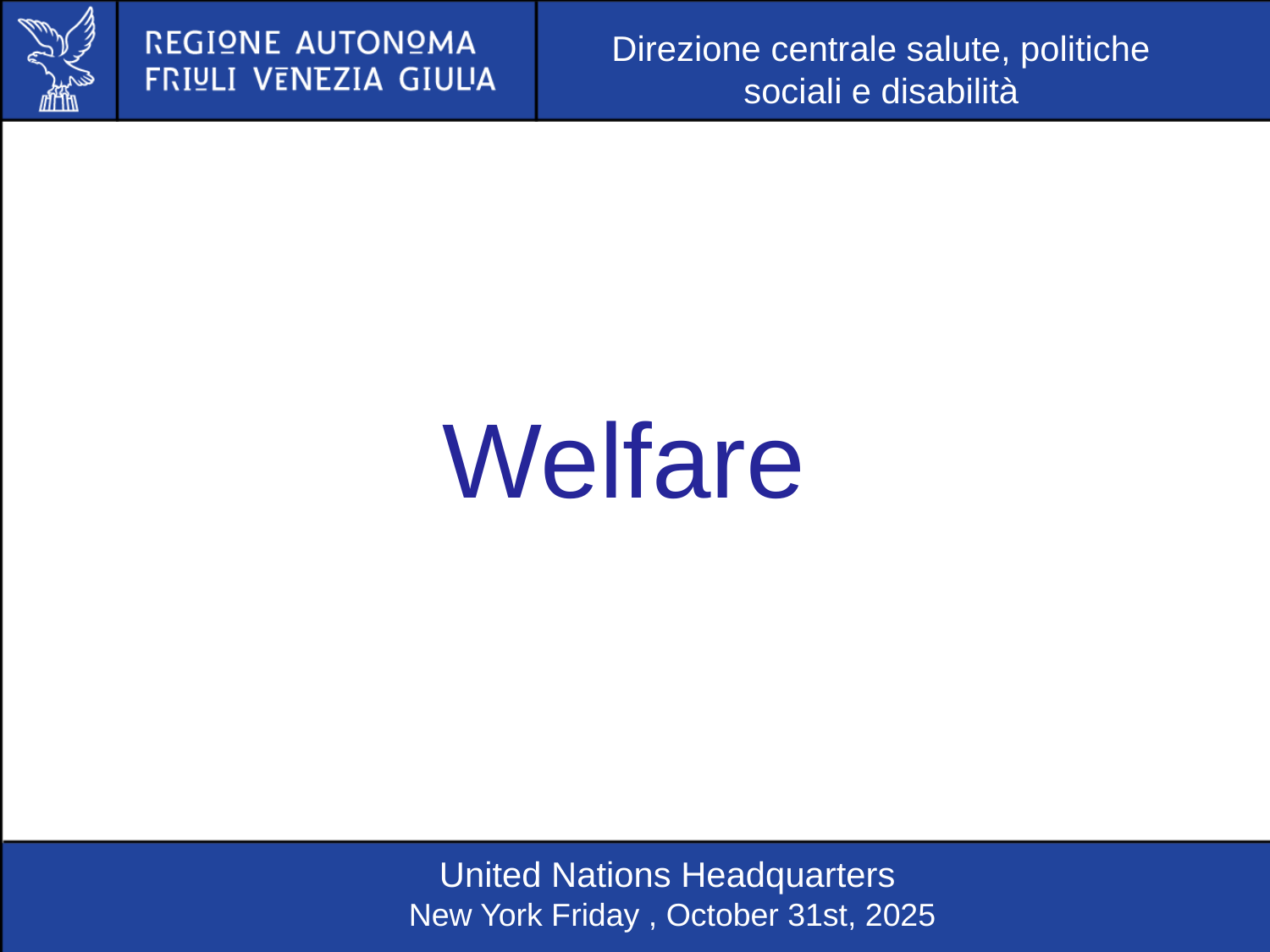

Direzione centrale salute, politiche sociali e disabilità
Welfare
United Nations Headquarters
New York Friday , October 31st, 2025